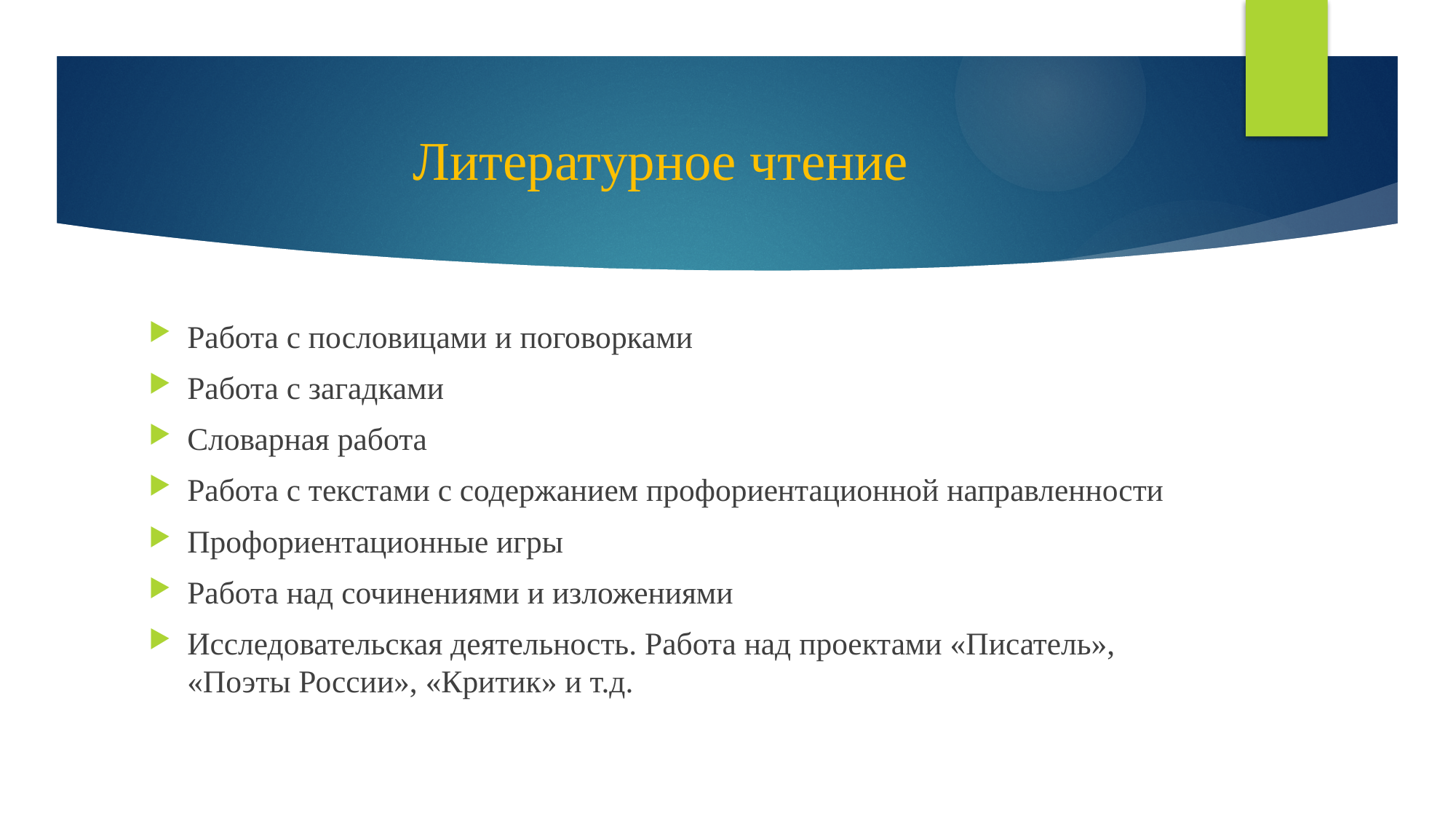

# Литературное чтение
Работа с пословицами и поговорками
Работа с загадками
Словарная работа
Работа с текстами с содержанием профориентационной направленности
Профориентационные игры
Работа над сочинениями и изложениями
Исследовательская деятельность. Работа над проектами «Писатель», «Поэты России», «Критик» и т.д.